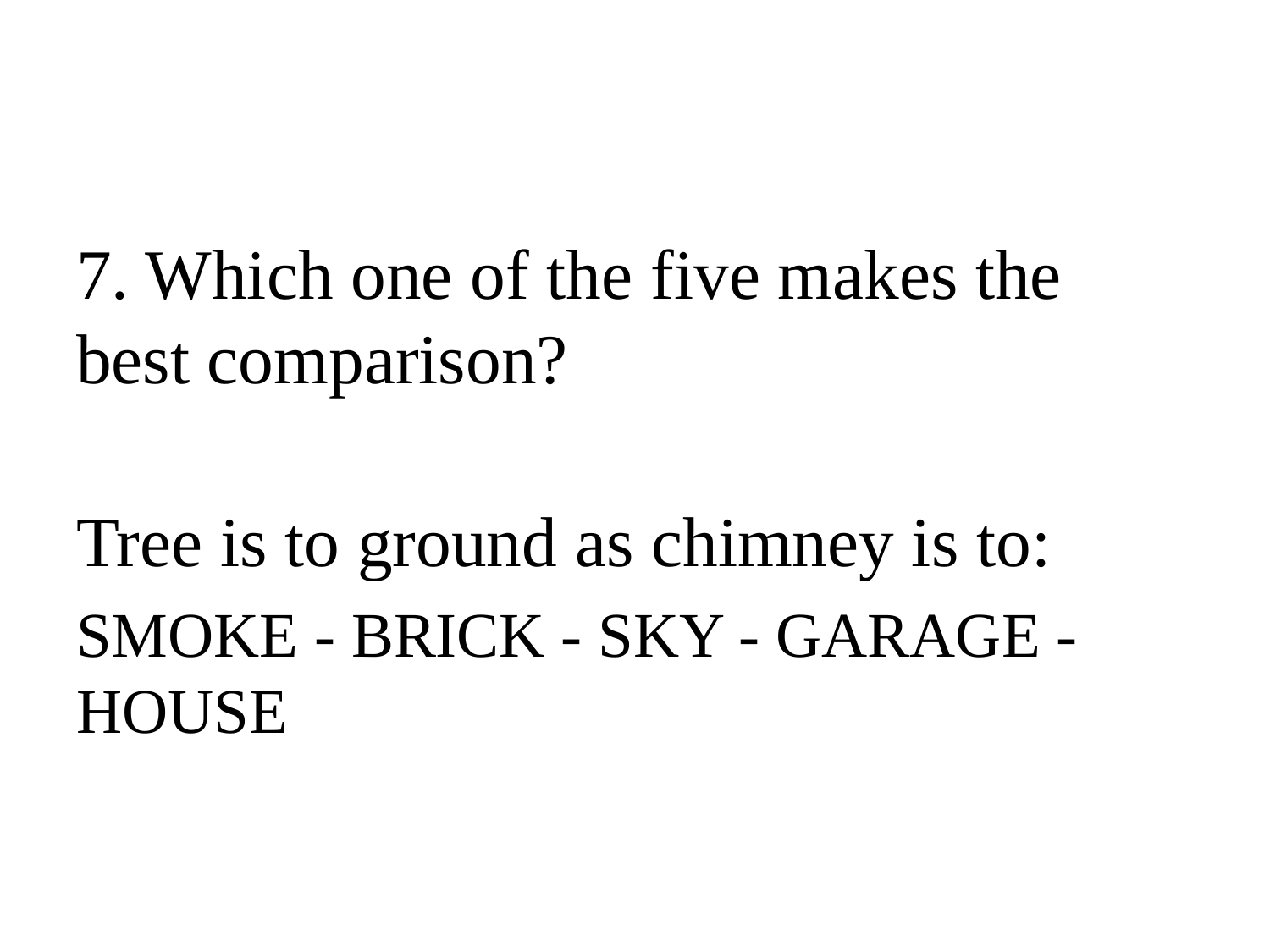

#
7. Which one of the five makes the best comparison?
Tree is to ground as chimney is to:
SMOKE - BRICK - SKY - GARAGE - HOUSE